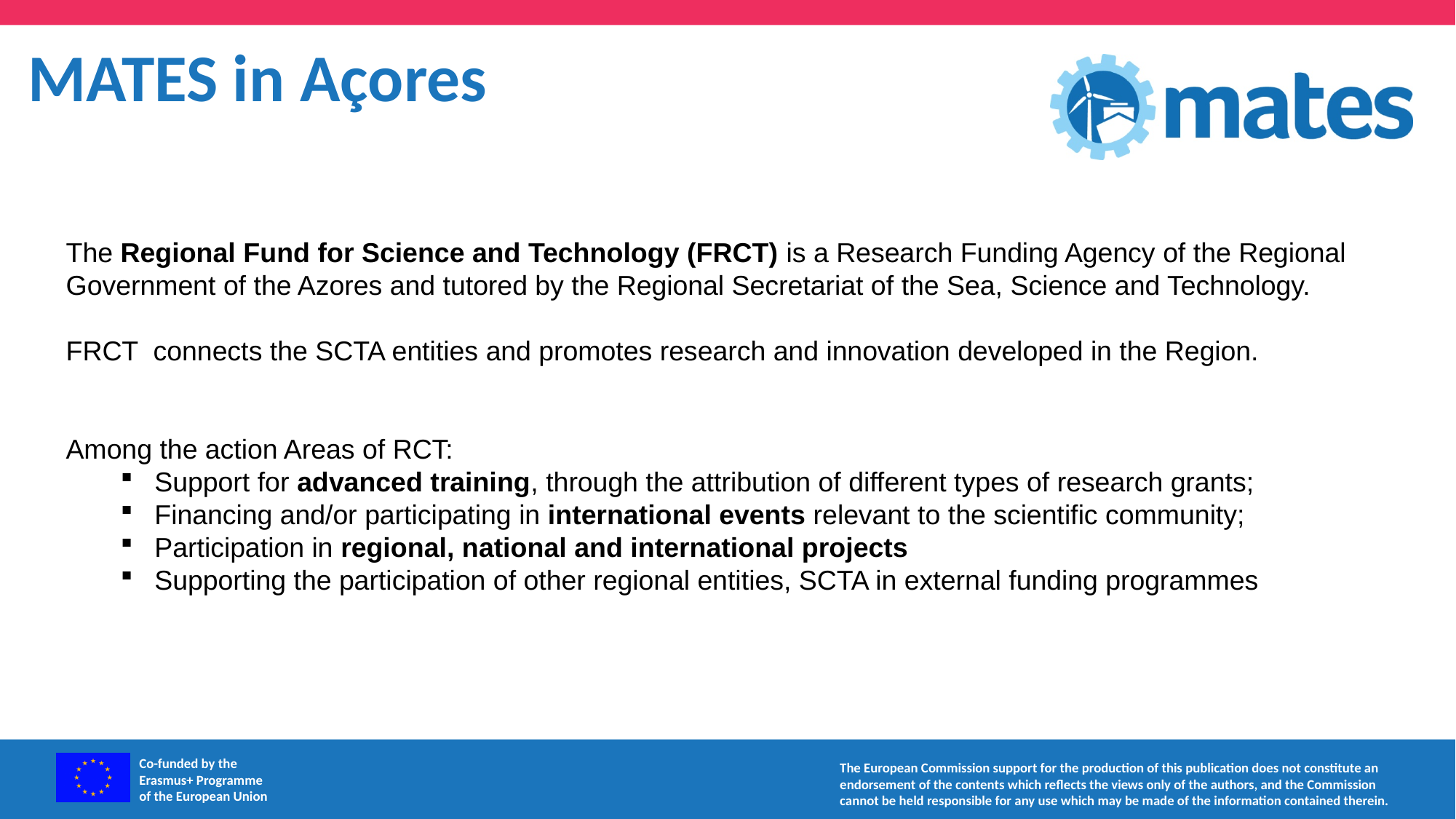

MATES in Açores
The Regional Fund for Science and Technology (FRCT) is a Research Funding Agency of the Regional Government of the Azores and tutored by the Regional Secretariat of the Sea, Science and Technology.

FRCT  connects the SCTA entities and promotes research and innovation developed in the Region.

Among the action Areas of RCT:
Support for advanced training, through the attribution of different types of research grants;
Financing and/or participating in international events relevant to the scientific community;
Participation in regional, national and international projects
Supporting the participation of other regional entities, SCTA in external funding programmes